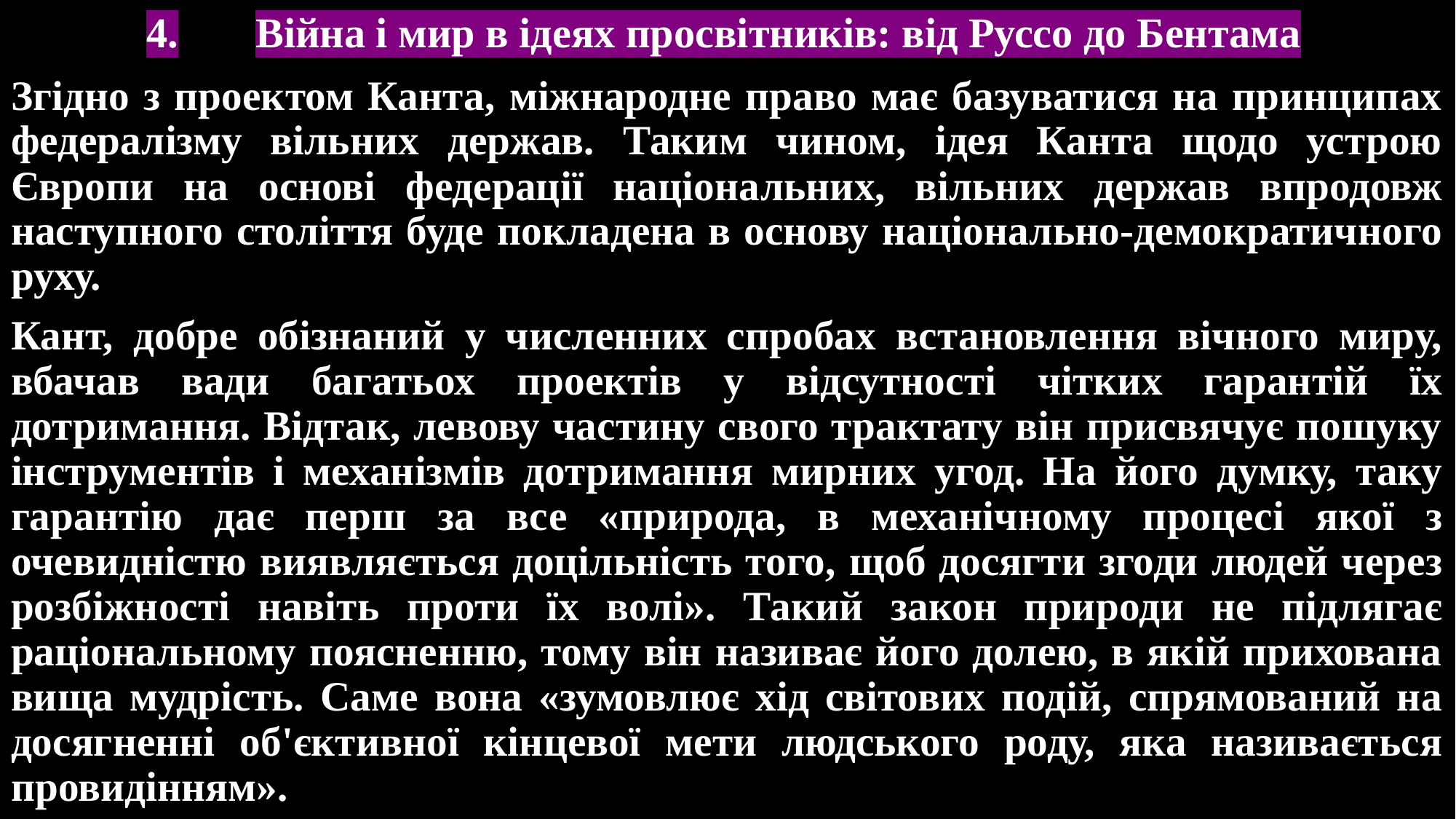

# 4.	Війна і мир в ідеях просвітників: від Руссо до Бентама
Згідно з проектом Канта, міжнародне право має базуватися на принципах федералізму вільних держав. Таким чином, ідея Канта щодо устрою Європи на основі федерації національних, вільних держав впродовж наступного століття буде покладена в основу національно-демократичного руху.
Кант, добре обізнаний у численних спробах встановлення вічного миру, вбачав вади багатьох проектів у відсутності чітких гарантій їх дотримання. Відтак, левову частину свого трактату він присвячує пошуку інструментів і механізмів дотримання мирних угод. На його думку, таку гарантію дає перш за все «природа, в механічному процесі якої з очевидністю виявляється доцільність того, щоб досягти згоди людей через розбіжності навіть проти їх волі». Такий закон природи не підлягає раціональному поясненню, тому він називає його долею, в якій прихована вища мудрість. Саме вона «зумовлює хід світових подій, спрямований на досягненні об'єктивної кінцевої мети людського роду, яка називається провидінням».